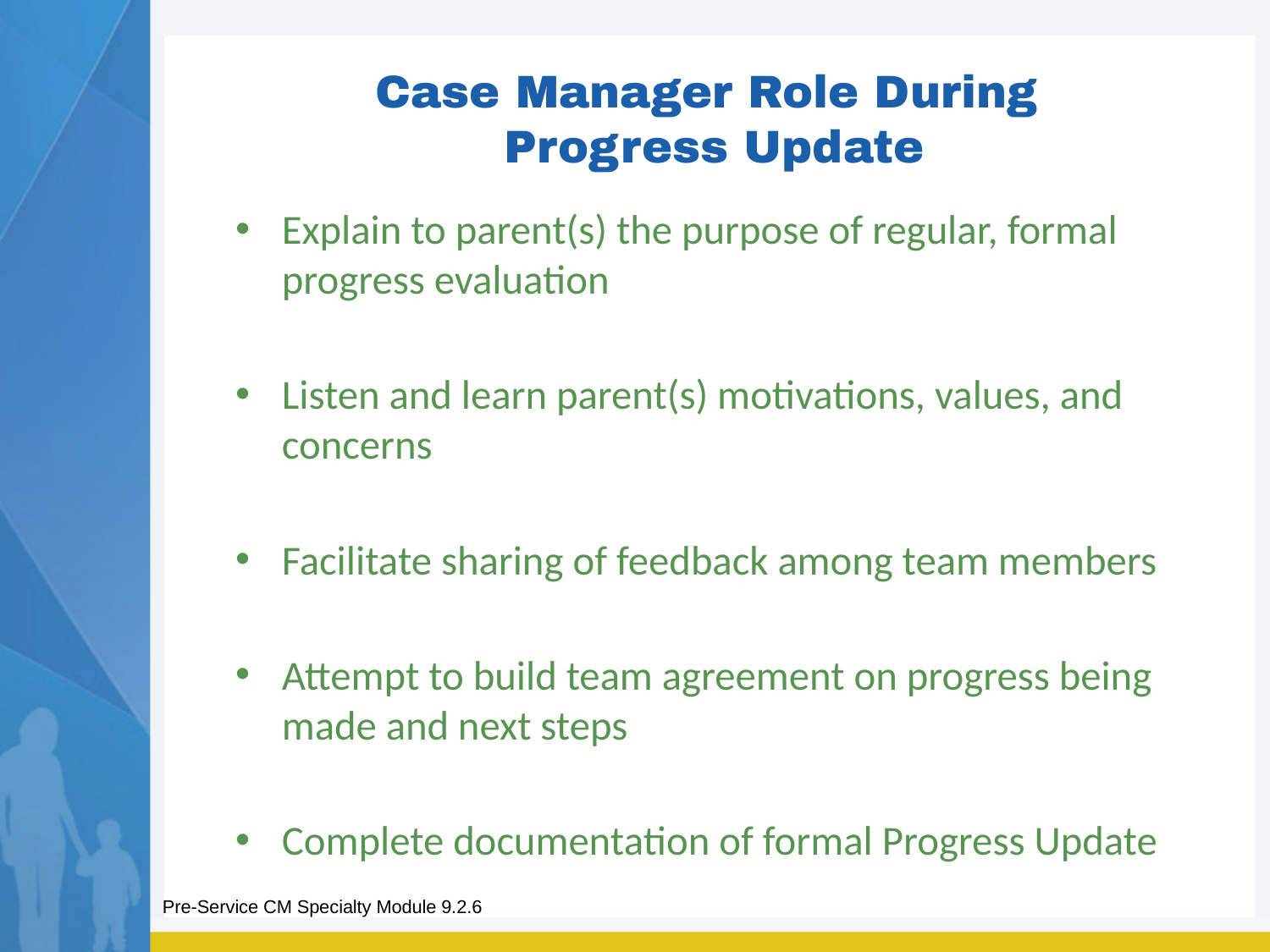

# Case Manager Role During Progress Update
Explain to parent(s) the purpose of regular, formal progress evaluation

Listen and learn parent(s) motivations, values, and concerns

Facilitate sharing of feedback among team members

Attempt to build team agreement on progress being made and next steps

Complete documentation of formal Progress Update

Pre-Service CM Specialty Module 9.2.6